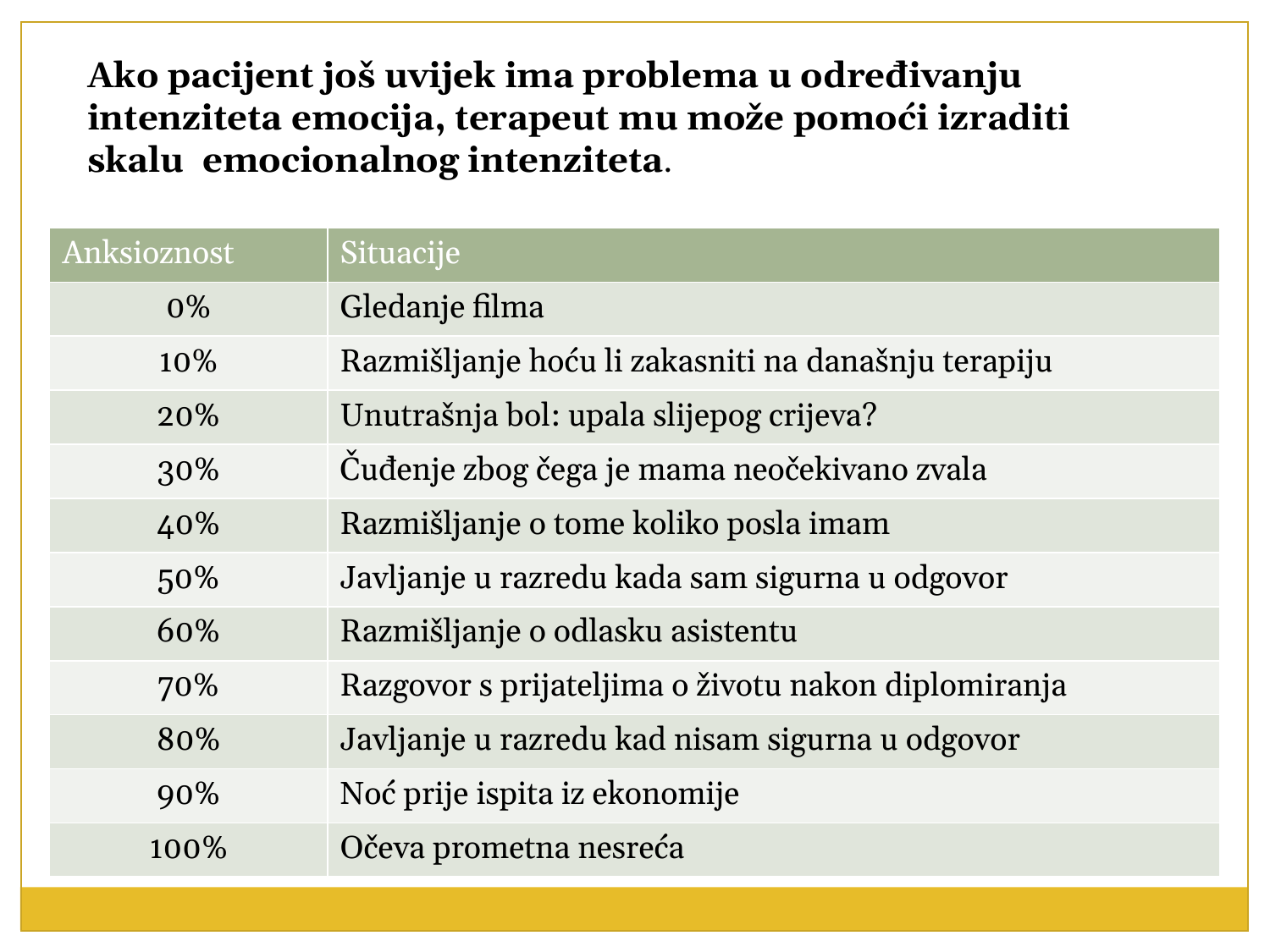

Ako pacijent još uvijek ima problema u određivanju intenziteta emocija, terapeut mu može pomoći izraditi skalu  emocionalnog intenziteta.
| Anksioznost | Situacije |
| --- | --- |
| 0% | Gledanje filma |
| 10% | Razmišljanje hoću li zakasniti na današnju terapiju |
| 20% | Unutrašnja bol: upala slijepog crijeva? |
| 30% | Čuđenje zbog čega je mama neočekivano zvala |
| 40% | Razmišljanje o tome koliko posla imam |
| 50% | Javljanje u razredu kada sam sigurna u odgovor |
| 60% | Razmišljanje o odlasku asistentu |
| 70% | Razgovor s prijateljima o životu nakon diplomiranja |
| 80% | Javljanje u razredu kad nisam sigurna u odgovor |
| 90% | Noć prije ispita iz ekonomije |
| 100% | Očeva prometna nesreća |